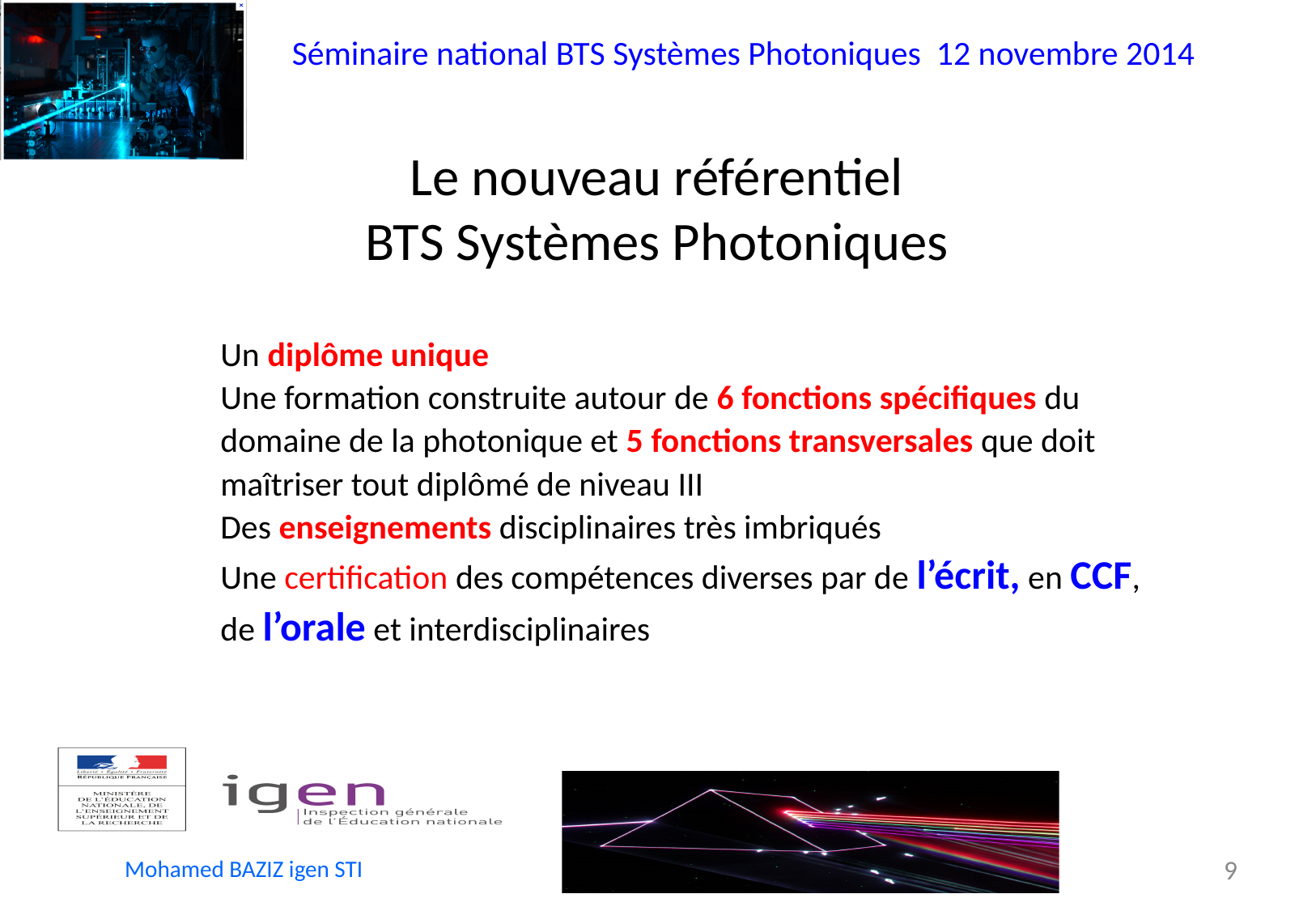

# Le nouveau référentiel BTS Systèmes Photoniques
Un diplôme unique
Une formation construite autour de 6 fonctions spécifiques du
domaine de la photonique et 5 fonctions transversales que doit
maîtriser tout diplômé de niveau III
Des enseignements disciplinaires très imbriqués
Une certification des compétences diverses par de l’écrit, en CCF,
de l’orale et interdisciplinaires

9